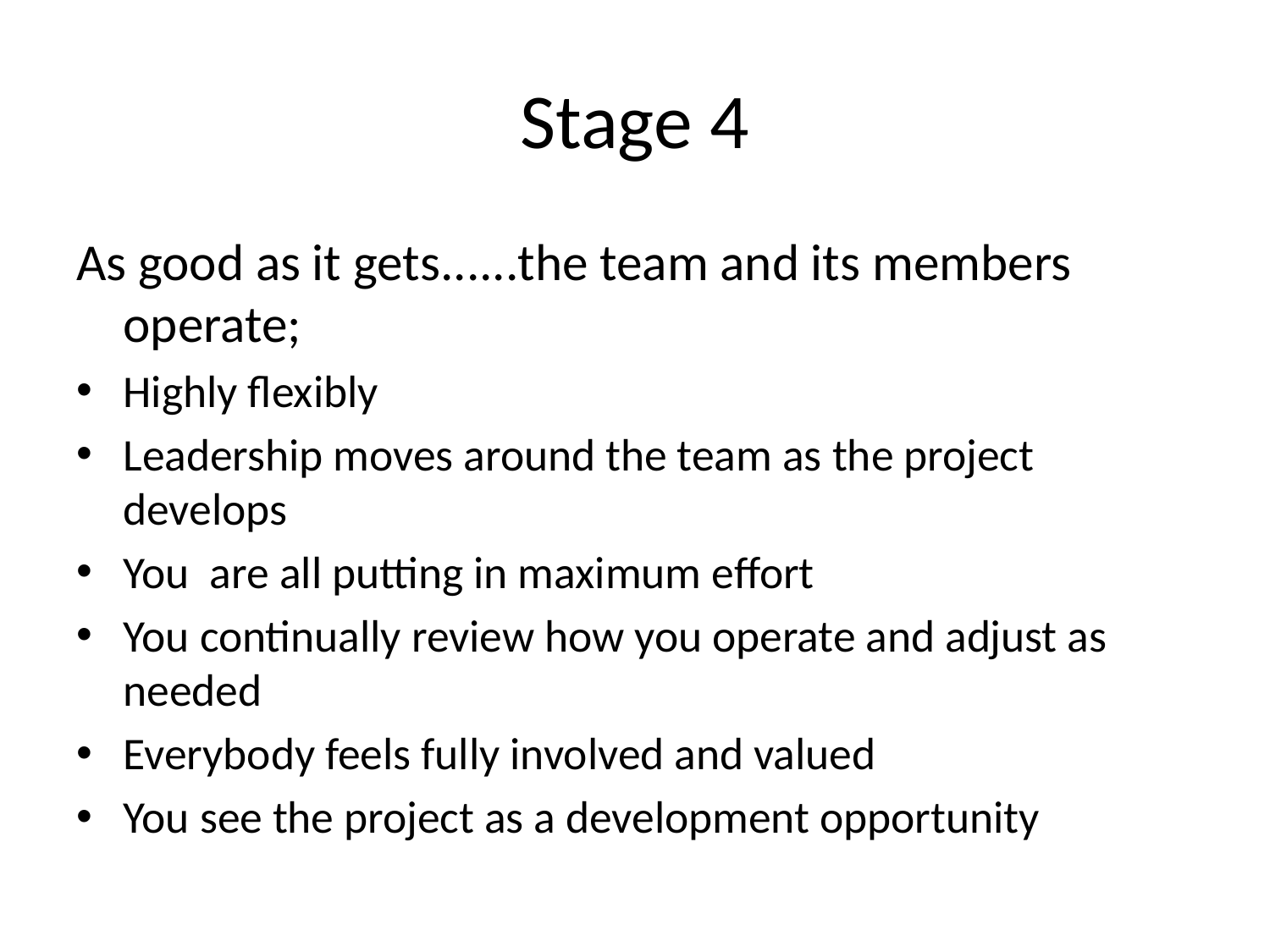

# Stage 4
As good as it gets......the team and its members operate;
Highly flexibly
Leadership moves around the team as the project develops
You  are all putting in maximum effort
You continually review how you operate and adjust as needed
Everybody feels fully involved and valued
You see the project as a development opportunity